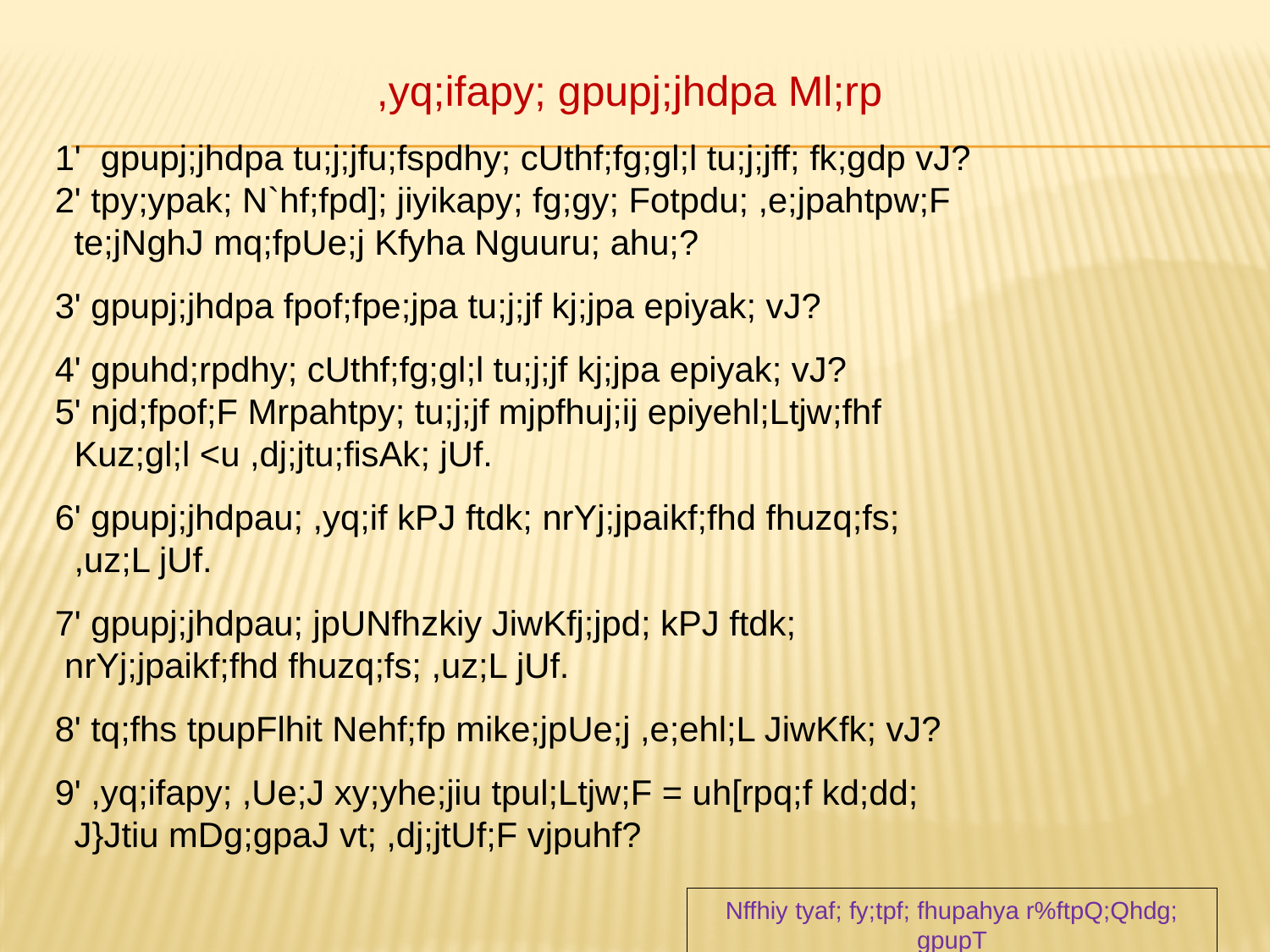

,yq;ifapy; gpupj;jhdpa Ml;rp
1'  gpupj;jhdpa tu;j;jfu;fspdhy; cUthf;fg;gl;l tu;j;jff; fk;gdp vJ?
2' tpy;ypak; N`hf;fpd]; jiyikapy; fg;gy; Fotpdu; ,e;jpahtpw;F
  te;jNghJ mq;fpUe;j Kfyha Nguuru; ahu;?
3' gpupj;jhdpa fpof;fpe;jpa tu;j;jf kj;jpa epiyak; vJ?
4' gpuhd;rpdhy; cUthf;fg;gl;l tu;j;jf kj;jpa epiyak; vJ?
5' njd;fpof;F Mrpahtpy; tu;j;jf mjpfhuj;ij epiyehl;Ltjw;fhf
  Kuz;gl;l <u ,dj;jtu;fisAk; jUf.
6' gpupj;jhdpau; ,yq;if kPJ ftdk; nrYj;jpaikf;fhd fhuzq;fs;
  ,uz;L jUf.
7' gpupj;jhdpau; jpUNfhzkiy JiwKfj;jpd; kPJ ftdk;
 nrYj;jpaikf;fhd fhuzq;fs; ,uz;L jUf.
8' tq;fhs tpupFlhit Nehf;fp mike;jpUe;j ,e;ehl;L JiwKfk; vJ?
9' ,yq;ifapy; ,Ue;J xy;yhe;jiu tpul;Ltjw;F = uh[rpq;f kd;dd;
  J}Jtiu mDg;gpaJ vt; ,dj;jtUf;F vjpuhf?
Nffhiy tyaf; fy;tpf; fhupahya r%ftpQ;Qhdg; gpupT